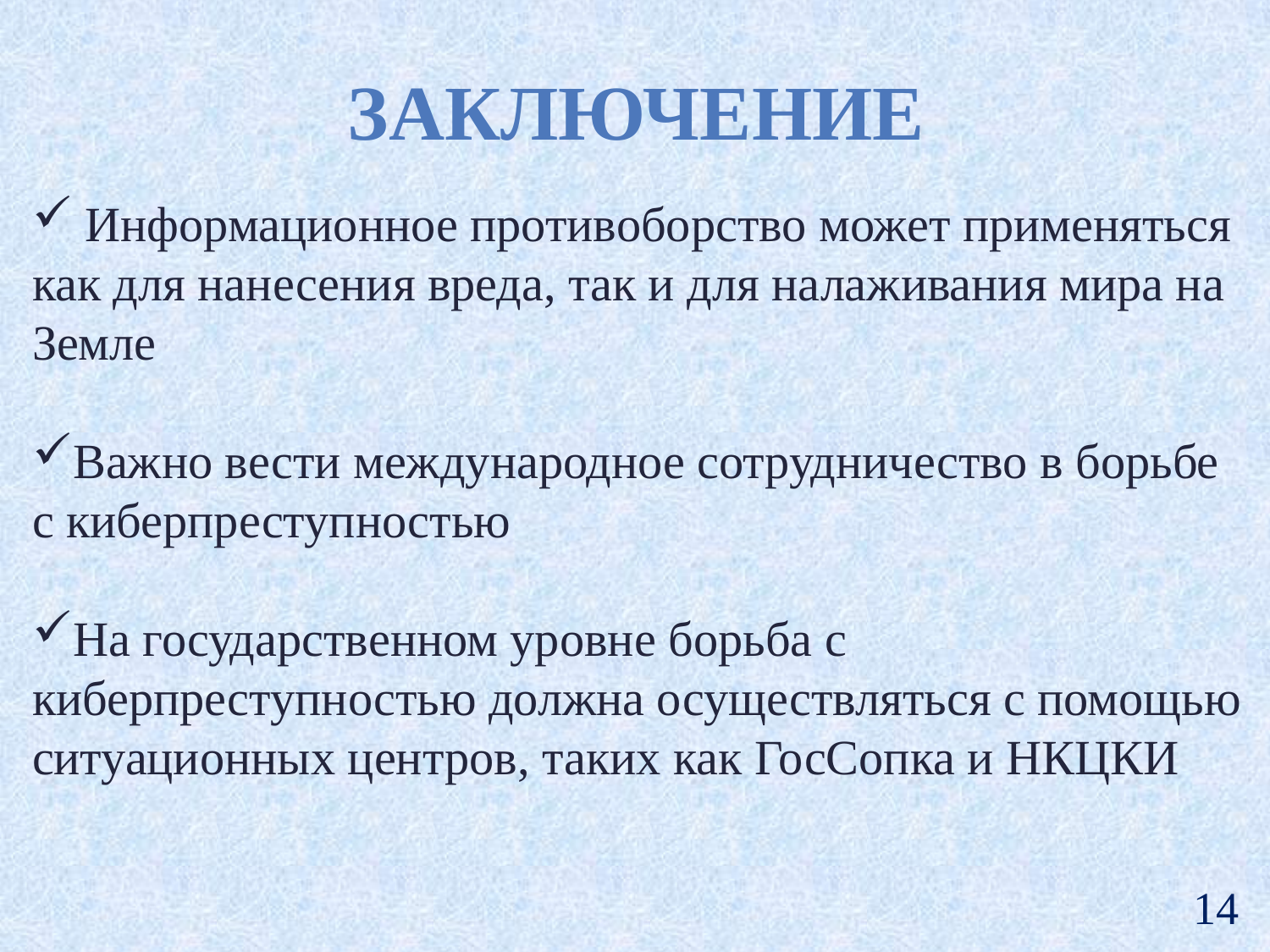

заключение
 Информационное противоборство может применяться как для нанесения вреда, так и для налаживания мира на Земле

Важно вести международное сотрудничество в борьбе с киберпреступностью

На государственном уровне борьба с киберпреступностью должна осуществляться с помощью ситуационных центров, таких как ГосСопка и НКЦКИ
14